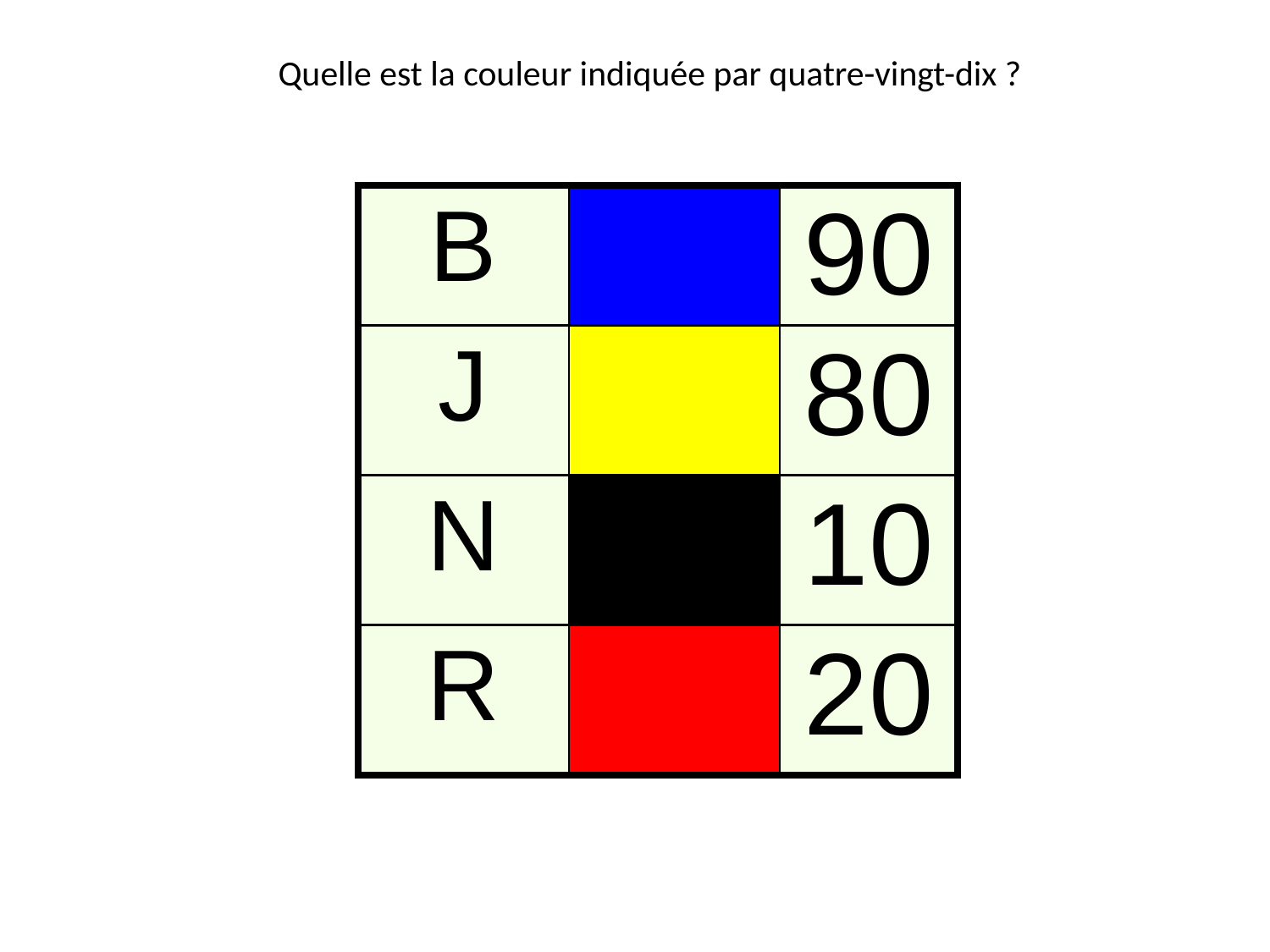

Quelle est la couleur indiquée par quatre-vingt-dix ?
| B |  | 90 |
| --- | --- | --- |
| J |  | 80 |
| N |  | 10 |
| R |  | 20 |